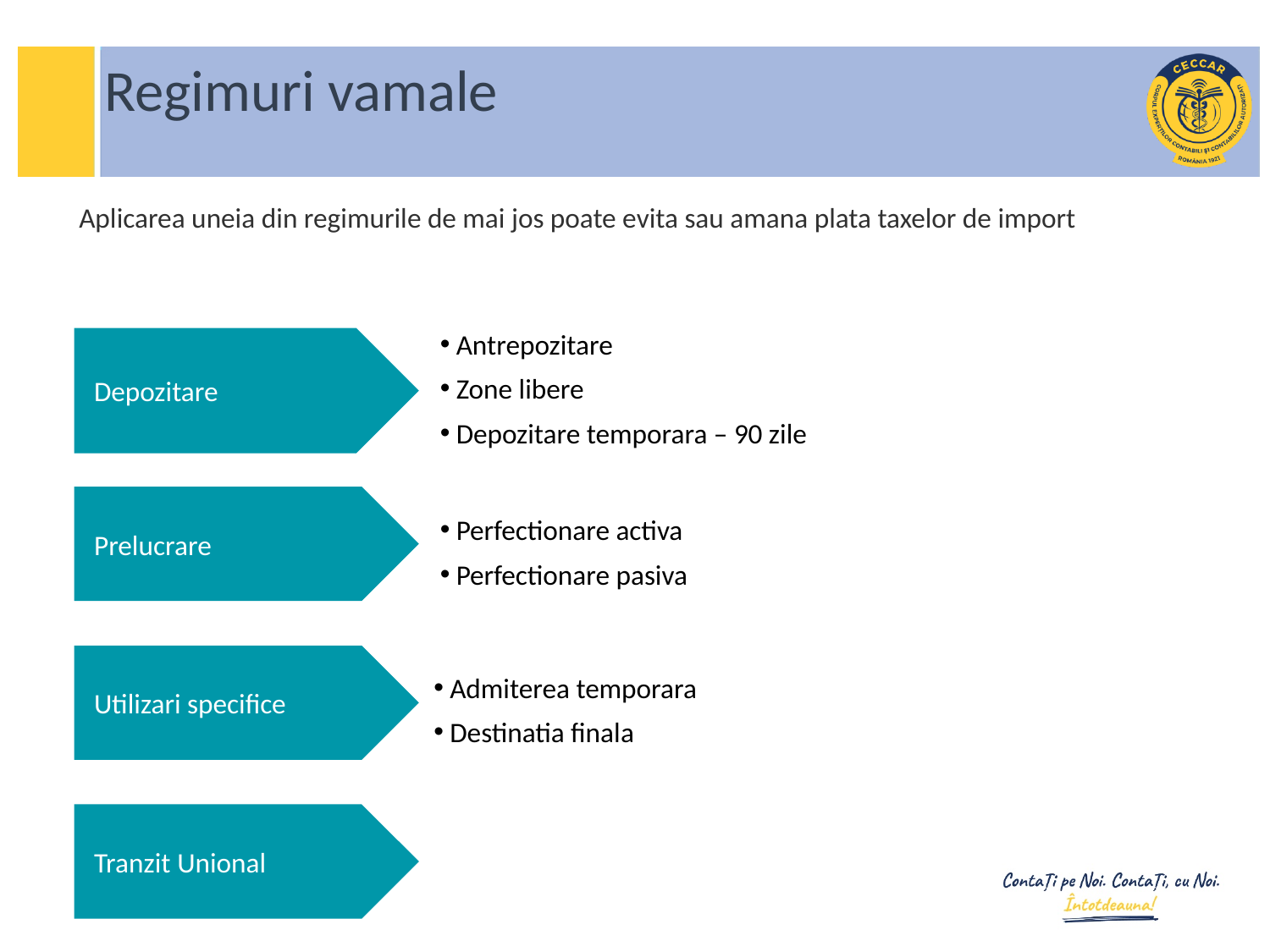

Regimuri vamale

Aplicarea uneia din regimurile de mai jos poate evita sau amana plata taxelor de import

Antrepozitare
Zone libere
Depozitare temporara – 90 zile
Depozitare
Prelucrare
Perfectionare activa
Perfectionare pasiva
Utilizari specifice
Admiterea temporara
Destinatia finala

Tranzit Unional